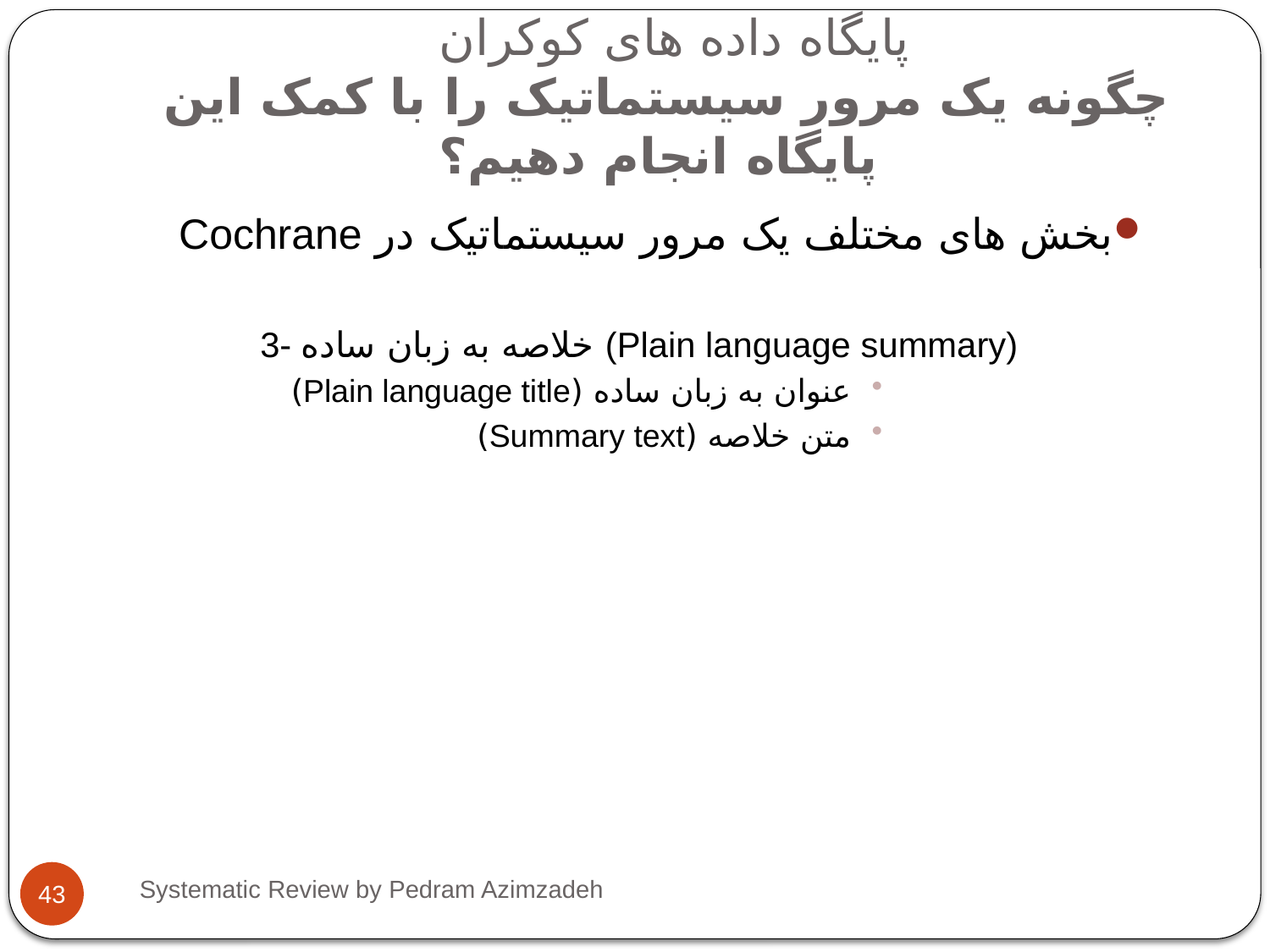

# پایگاه داده های کوکران چگونه یک مرور سیستماتیک را با کمک این پایگاه انجام دهیم؟
بخش های مختلف یک مرور سیستماتیک در Cochrane

3- خلاصه به زبان ساده (Plain language summary)
عنوان به زبان ساده (Plain language title)
متن خلاصه (Summary text)

Systematic Review by Pedram Azimzadeh
43